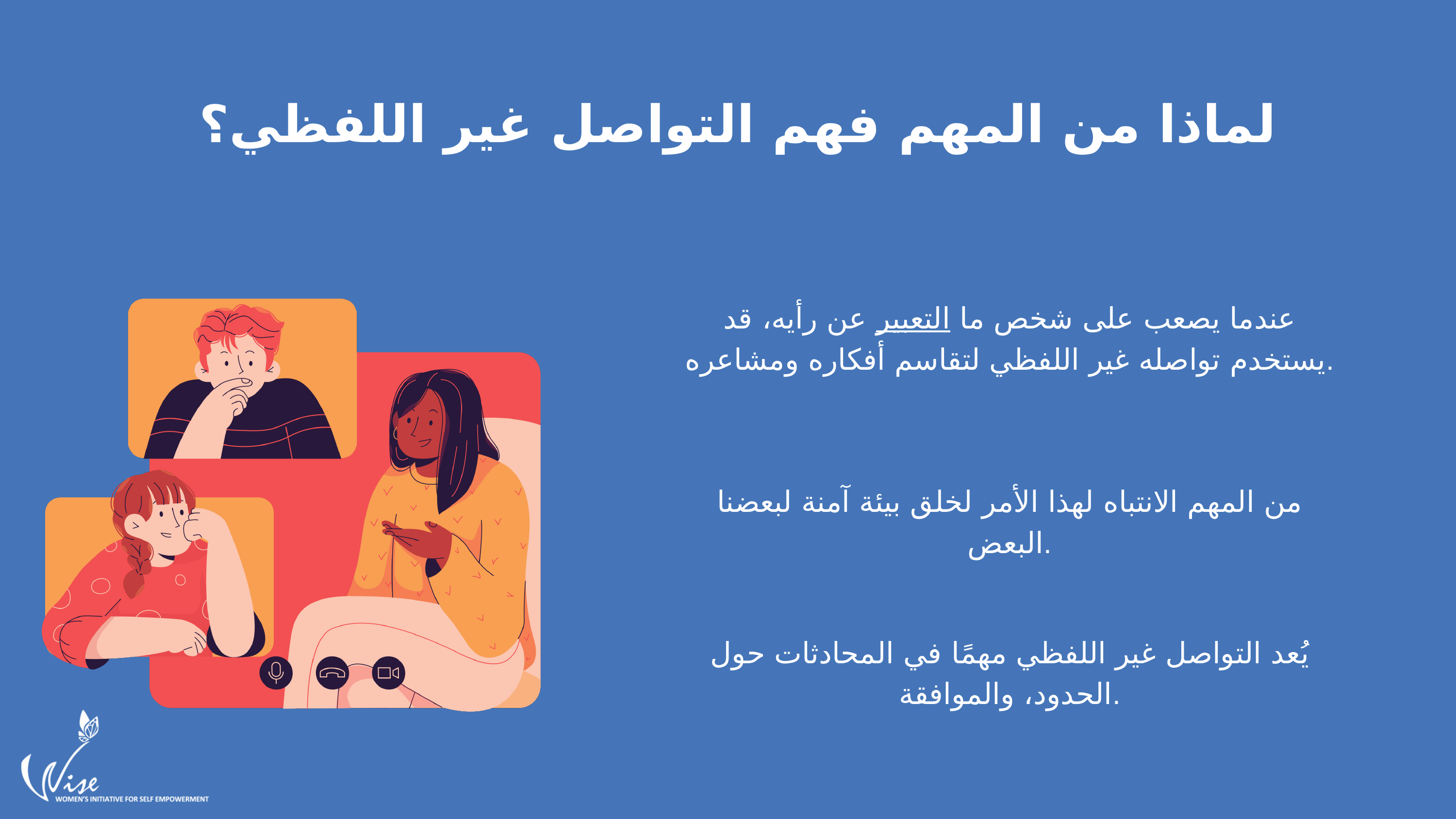

لماذا من المهم فهم التواصل غير اللفظي؟
عندما يصعب على شخص ما التعبير عن رأيه، قد يستخدم تواصله غير اللفظي لتقاسم أفكاره ومشاعره.

من المهم الانتباه لهذا الأمر لخلق بيئة آمنة لبعضنا البعض.
يُعد التواصل غير اللفظي مهمًا في المحادثات حول الحدود، والموافقة.